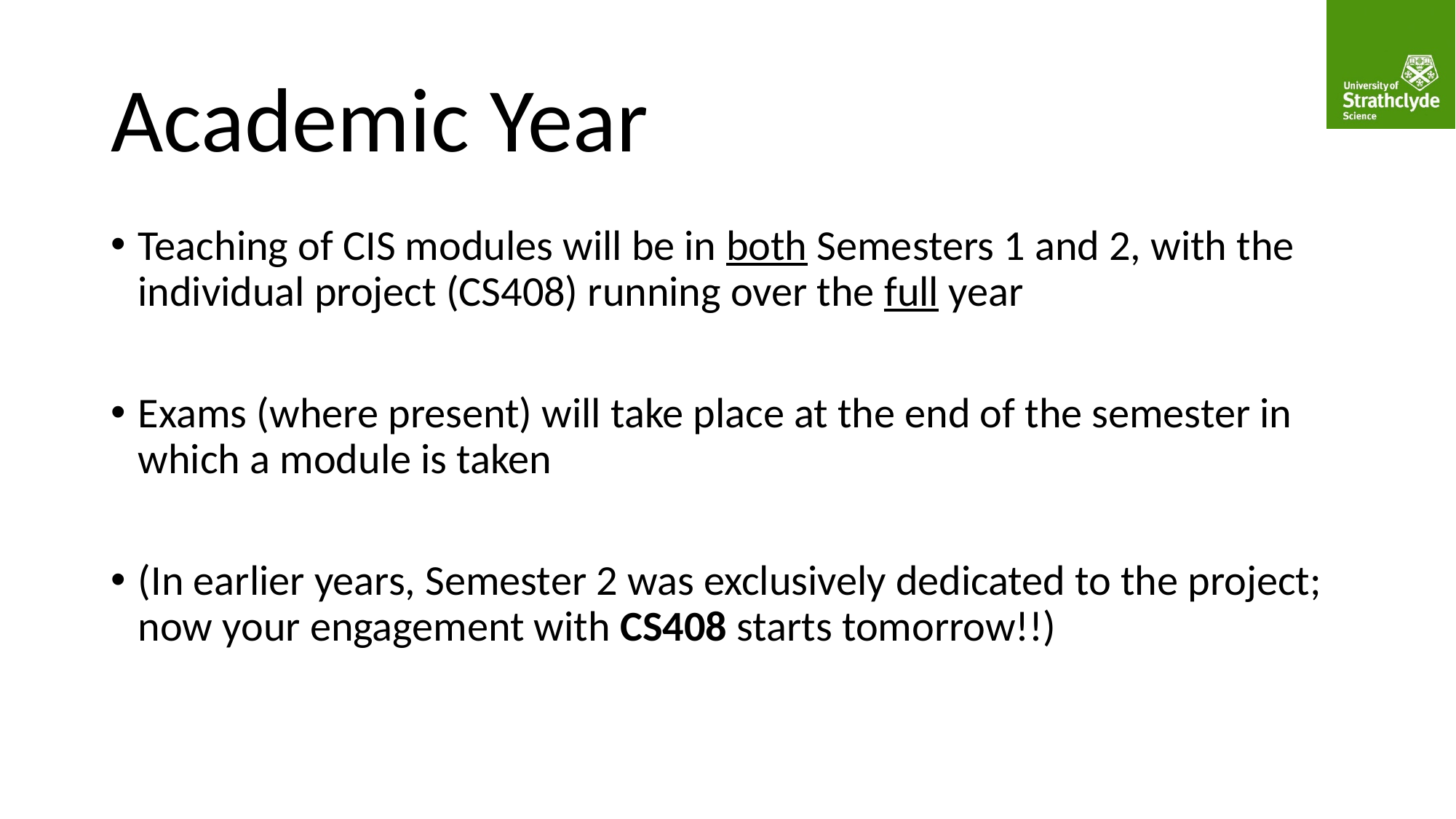

# Academic Year
Teaching of CIS modules will be in both Semesters 1 and 2, with the individual project (CS408) running over the full year

Exams (where present) will take place at the end of the semester in which a module is taken

(In earlier years, Semester 2 was exclusively dedicated to the project; now your engagement with CS408 starts tomorrow!!)